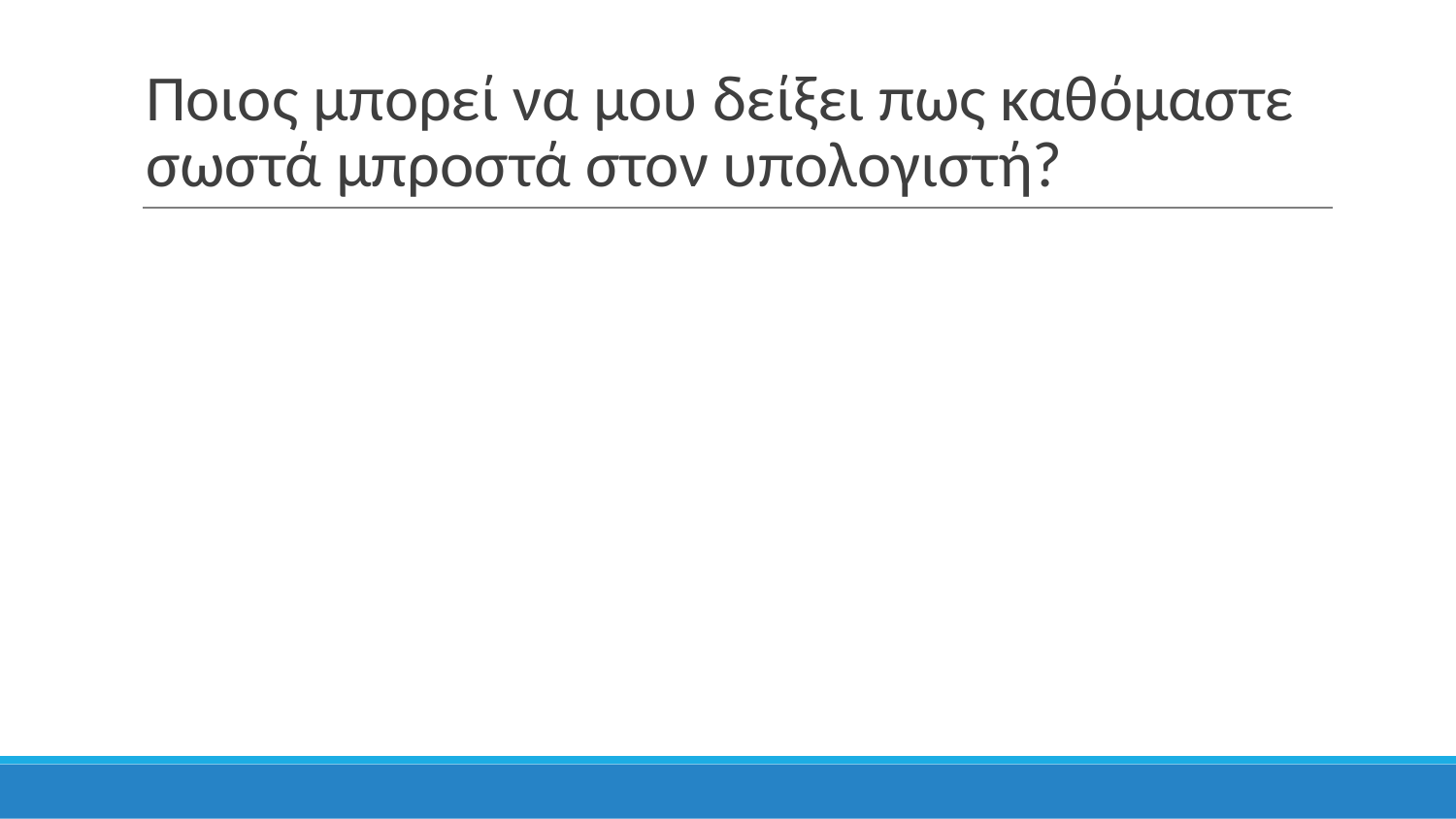

# Ποιος μπορεί να μου δείξει πως καθόμαστε σωστά μπροστά στον υπολογιστή?